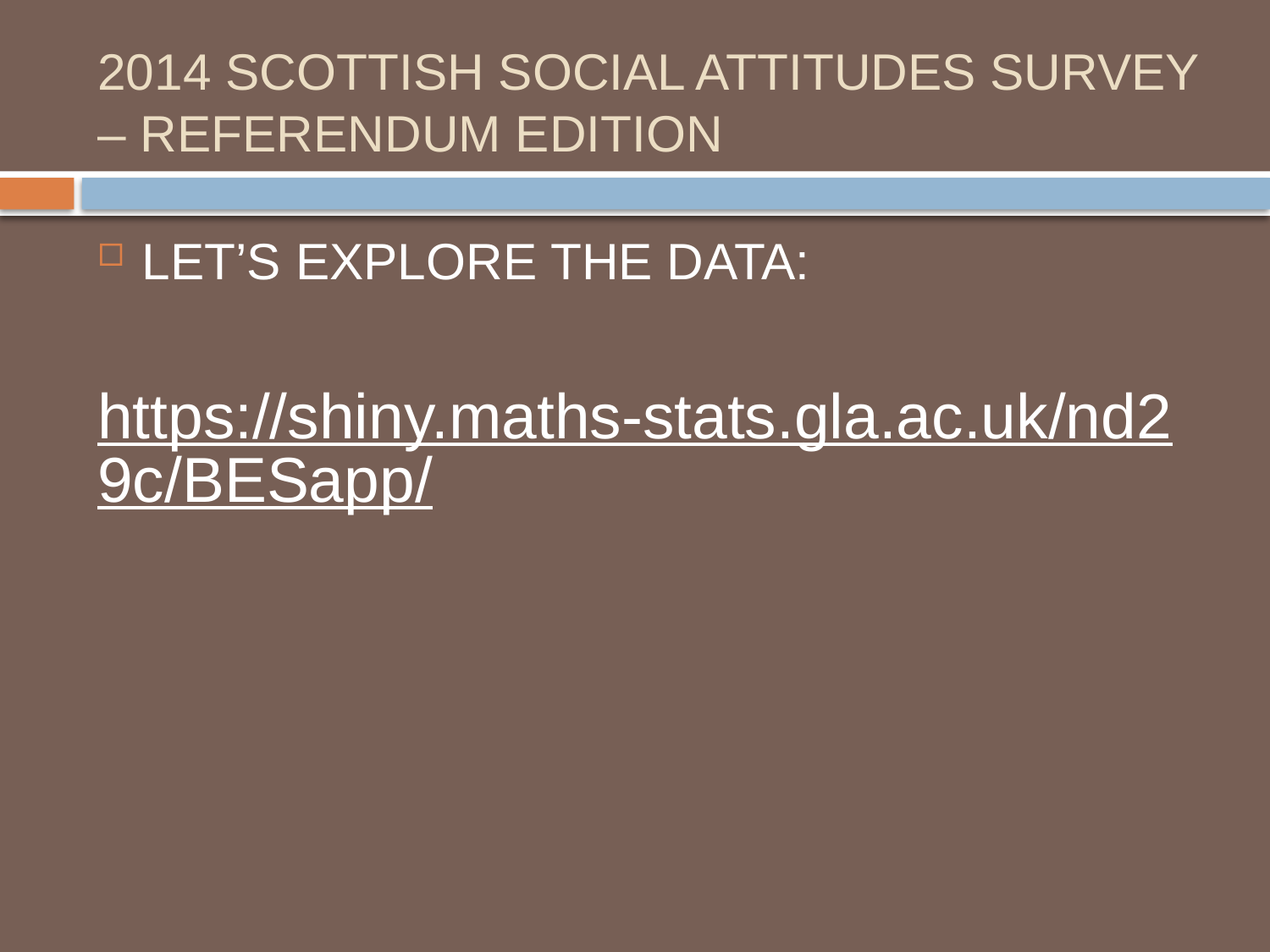

# 2014 SCOTTISH SOCIAL ATTITUDES SURVEY – REFERENDUM EDITION
LET’S EXPLORE THE DATA:

https://shiny.maths-stats.gla.ac.uk/nd29c/BESapp/